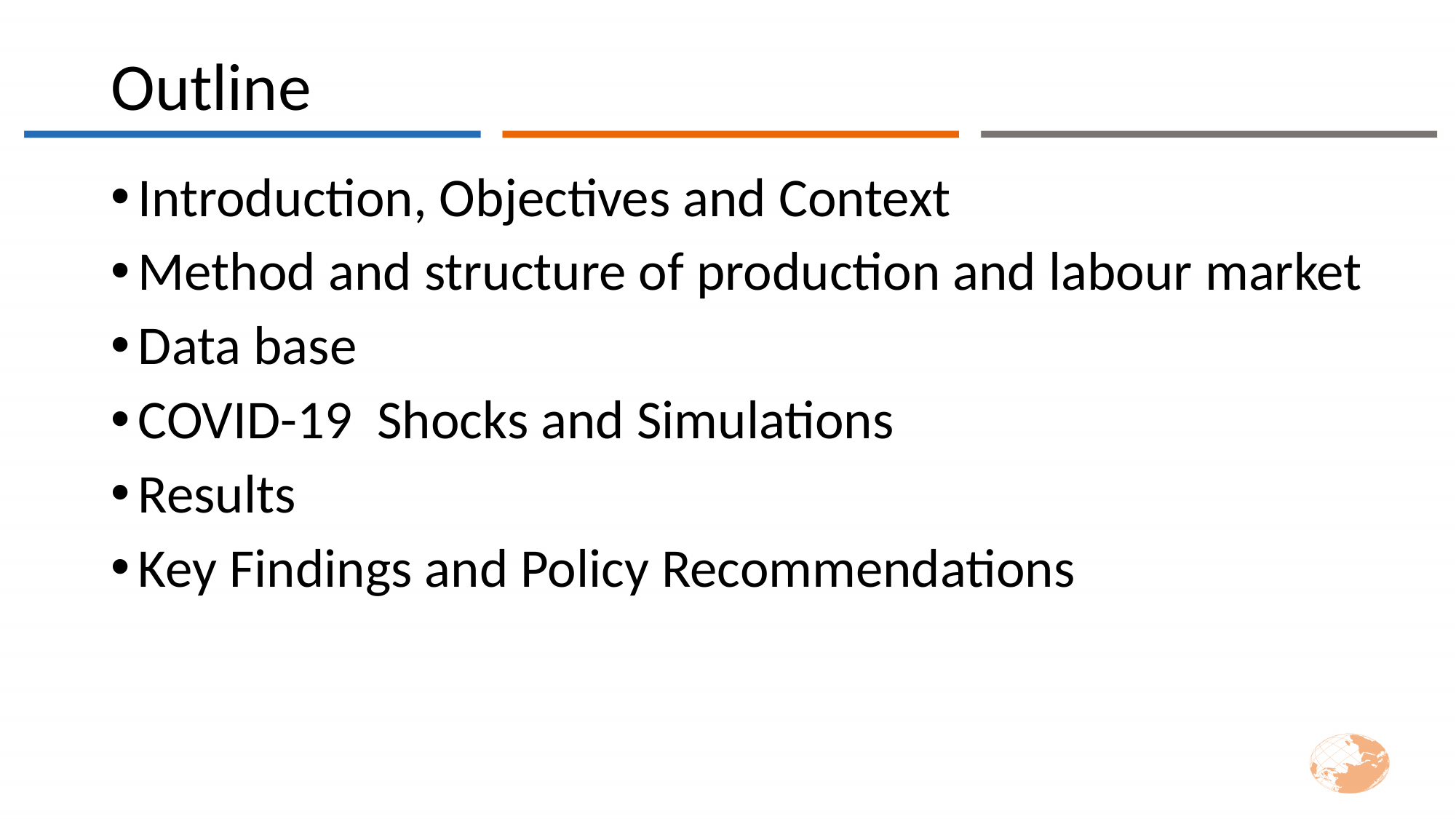

# Outline
Introduction, Objectives and Context
Method and structure of production and labour market
Data base
COVID-19  Shocks and Simulations
Results
Key Findings and Policy Recommendations